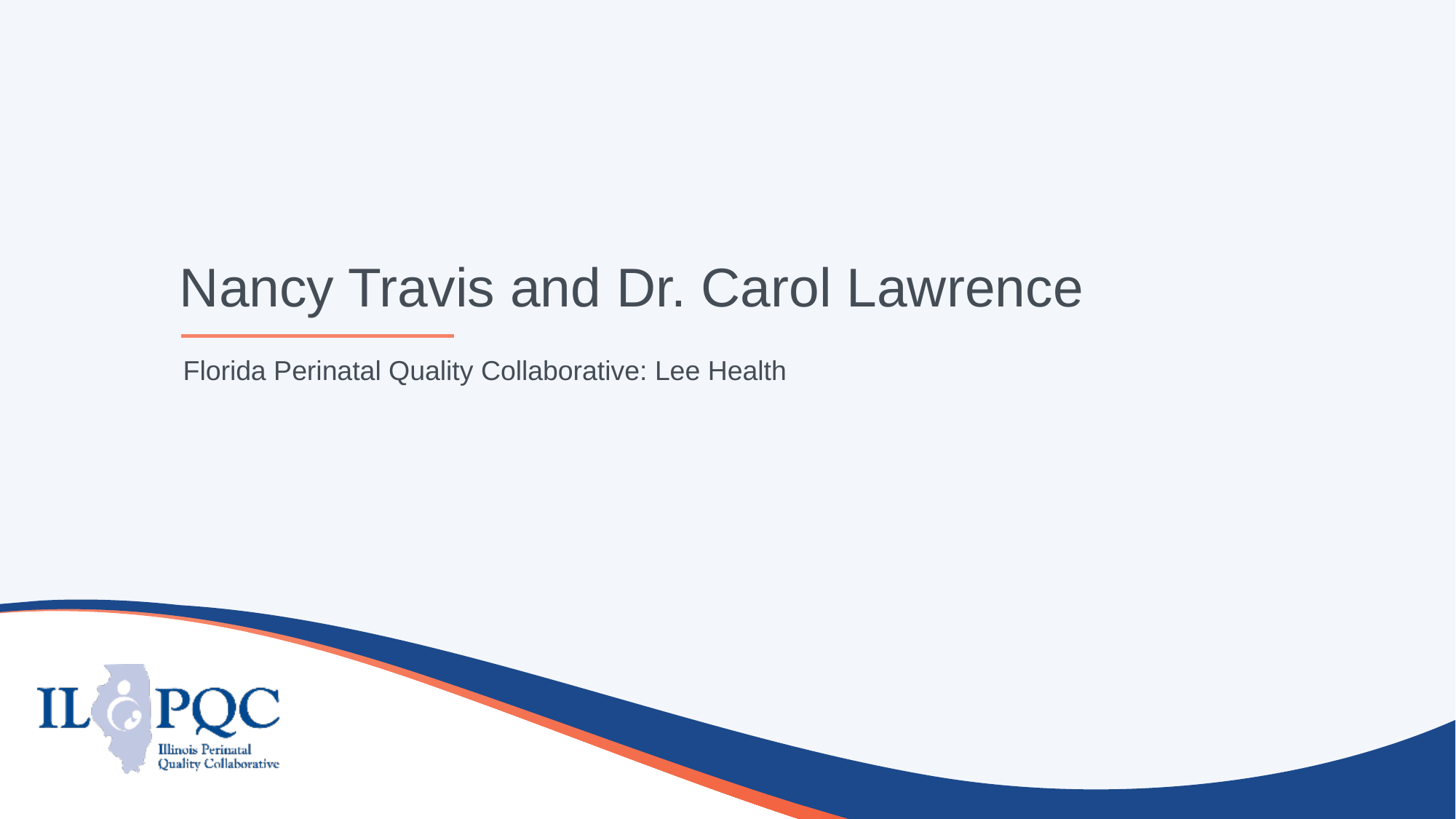

# Nancy Travis and Dr. Carol Lawrence
Florida Perinatal Quality Collaborative: Lee Health